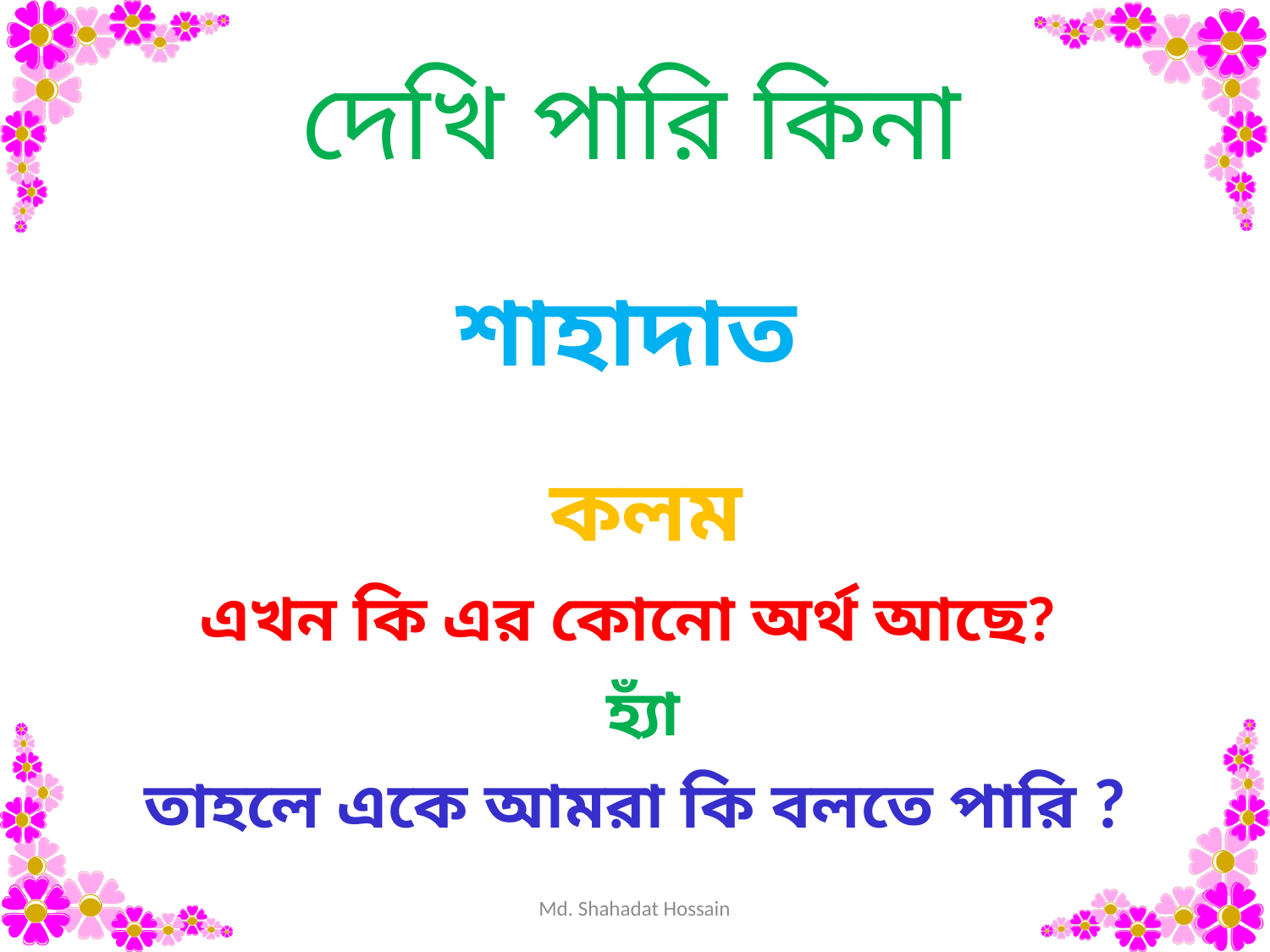

# দেখি পারি কিনা
শাহাদাত
 কলম

এখন কি এর কোনো অর্থ আছে?
 হ্যাঁ
তাহলে একে আমরা কি বলতে পারি ?
Md. Shahadat Hossain